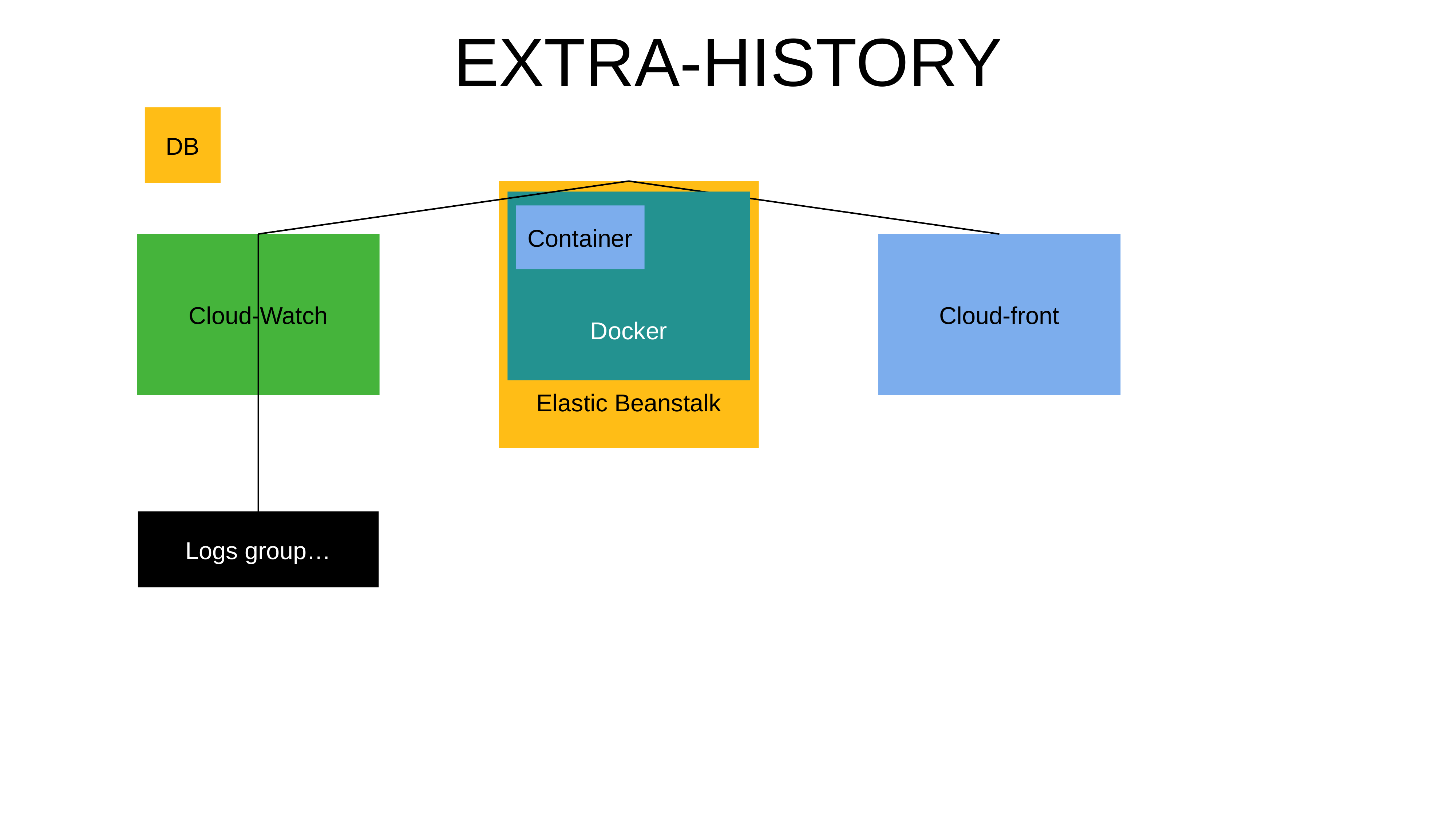

EXTRA-HISTORY
DB
Elastic Beanstalk
Docker
Container
Cloud-Watch
Cloud-front
Logs group…